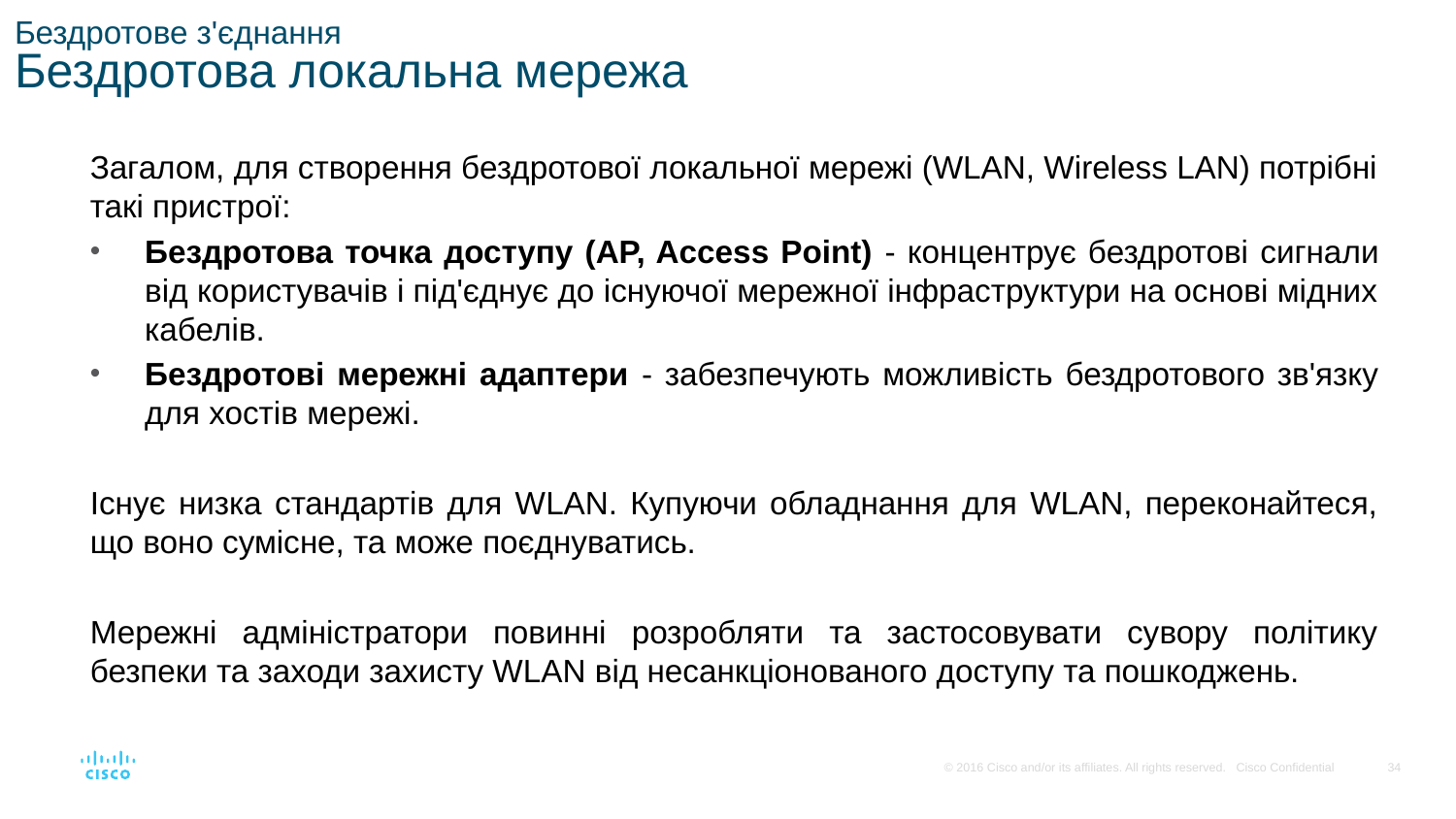

# Бездротове з'єднання Бездротова локальна мережа
Загалом, для створення бездротової локальної мережі (WLAN, Wireless LAN) потрібні такі пристрої:
Бездротова точка доступу (AP, Access Point) - концентрує бездротові сигнали від користувачів і під'єднує до існуючої мережної інфраструктури на основі мідних кабелів.
Бездротові мережні адаптери - забезпечують можливість бездротового зв'язку для хостів мережі.

Існує низка стандартів для WLAN. Купуючи обладнання для WLAN, переконайтеся, що воно сумісне, та може поєднуватись.

Мережні адміністратори повинні розробляти та застосовувати сувору політику безпеки та заходи захисту WLAN від несанкціонованого доступу та пошкоджень.